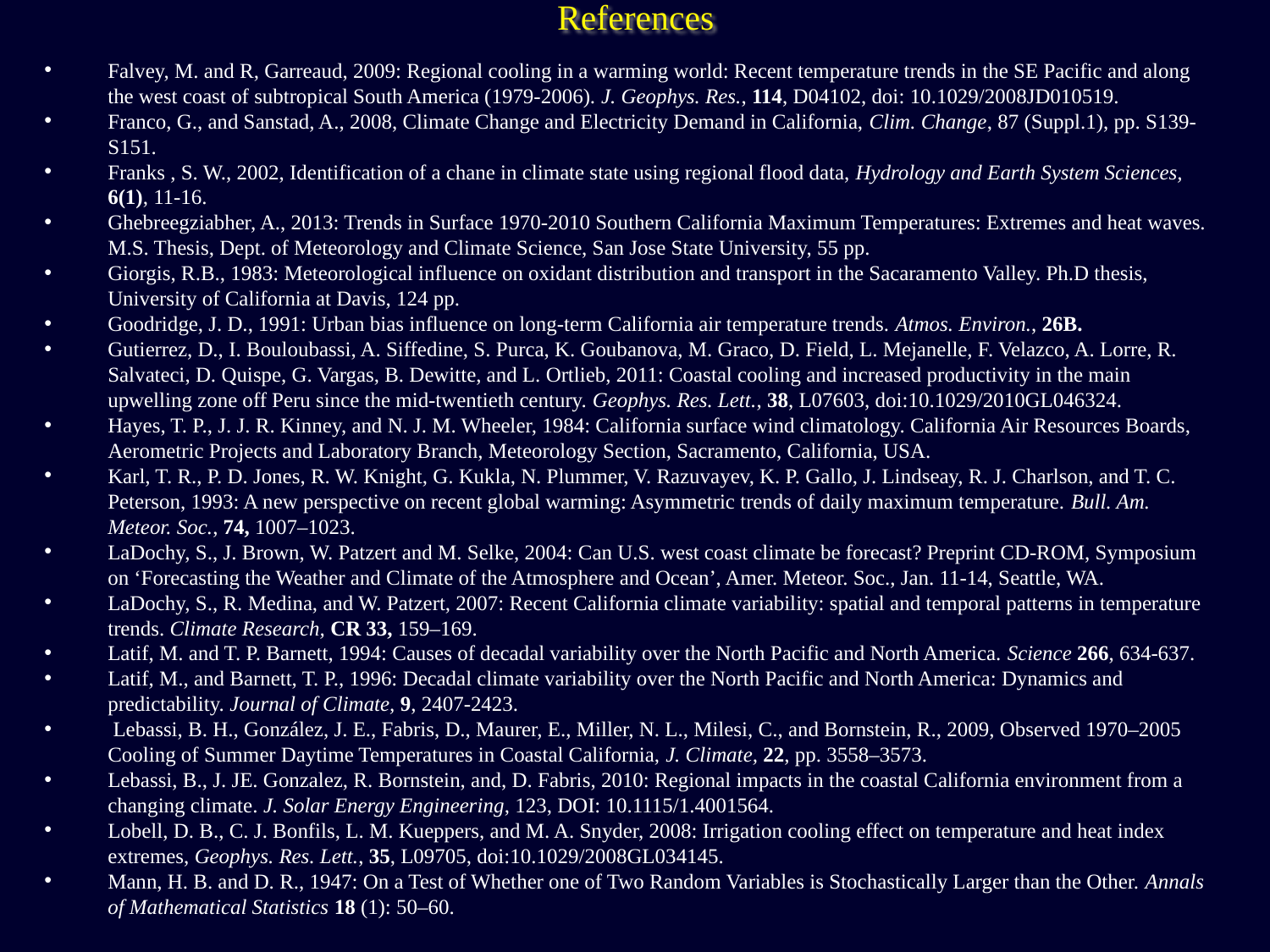

# References

Falvey, M. and R, Garreaud, 2009: Regional cooling in a warming world: Recent temperature trends in the SE Pacific and along the west coast of subtropical South America (1979-2006). J. Geophys. Res., 114, D04102, doi: 10.1029/2008JD010519.
Franco, G., and Sanstad, A., 2008, Climate Change and Electricity Demand in California, Clim. Change, 87 (Suppl.1), pp. S139-S151.
Franks , S. W., 2002, Identification of a chane in climate state using regional flood data, Hydrology and Earth System Sciences, 6(1), 11-16.
Ghebreegziabher, A., 2013: Trends in Surface 1970-2010 Southern California Maximum Temperatures: Extremes and heat waves. M.S. Thesis, Dept. of Meteorology and Climate Science, San Jose State University, 55 pp.
Giorgis, R.B., 1983: Meteorological influence on oxidant distribution and transport in the Sacaramento Valley. Ph.D thesis, University of California at Davis, 124 pp.
Goodridge, J. D., 1991: Urban bias influence on long-term California air temperature trends. Atmos. Environ., 26B.
Gutierrez, D., I. Bouloubassi, A. Siffedine, S. Purca, K. Goubanova, M. Graco, D. Field, L. Mejanelle, F. Velazco, A. Lorre, R. Salvateci, D. Quispe, G. Vargas, B. Dewitte, and L. Ortlieb, 2011: Coastal cooling and increased productivity in the main upwelling zone off Peru since the mid-twentieth century. Geophys. Res. Lett., 38, L07603, doi:10.1029/2010GL046324.
Hayes, T. P., J. J. R. Kinney, and N. J. M. Wheeler, 1984: California surface wind climatology. California Air Resources Boards, Aerometric Projects and Laboratory Branch, Meteorology Section, Sacramento, California, USA.
Karl, T. R., P. D. Jones, R. W. Knight, G. Kukla, N. Plummer, V. Razuvayev, K. P. Gallo, J. Lindseay, R. J. Charlson, and T. C. Peterson, 1993: A new perspective on recent global warming: Asymmetric trends of daily maximum temperature. Bull. Am. Meteor. Soc., 74, 1007–1023.
LaDochy, S., J. Brown, W. Patzert and M. Selke, 2004: Can U.S. west coast climate be forecast? Preprint CD-ROM, Symposium on ‘Forecasting the Weather and Climate of the Atmosphere and Ocean’, Amer. Meteor. Soc., Jan. 11-14, Seattle, WA.
LaDochy, S., R. Medina, and W. Patzert, 2007: Recent California climate variability: spatial and temporal patterns in temperature trends. Climate Research, CR 33, 159–169.
Latif, M. and T. P. Barnett, 1994: Causes of decadal variability over the North Pacific and North America. Science 266, 634-637.
Latif, M., and Barnett, T. P., 1996: Decadal climate variability over the North Pacific and North America: Dynamics and predictability. Journal of Climate, 9, 2407-2423.
 Lebassi, B. H., González, J. E., Fabris, D., Maurer, E., Miller, N. L., Milesi, C., and Bornstein, R., 2009, Observed 1970–2005 Cooling of Summer Daytime Temperatures in Coastal California, J. Climate, 22, pp. 3558–3573.
Lebassi, B., J. JE. Gonzalez, R. Bornstein, and, D. Fabris, 2010: Regional impacts in the coastal California environment from a changing climate. J. Solar Energy Engineering, 123, DOI: 10.1115/1.4001564.
Lobell, D. B., C. J. Bonfils, L. M. Kueppers, and M. A. Snyder, 2008: Irrigation cooling effect on temperature and heat index extremes, Geophys. Res. Lett., 35, L09705, doi:10.1029/2008GL034145.
Mann, H. B. and D. R., 1947: On a Test of Whether one of Two Random Variables is Stochastically Larger than the Other. Annals of Mathematical Statistics 18 (1): 50–60.